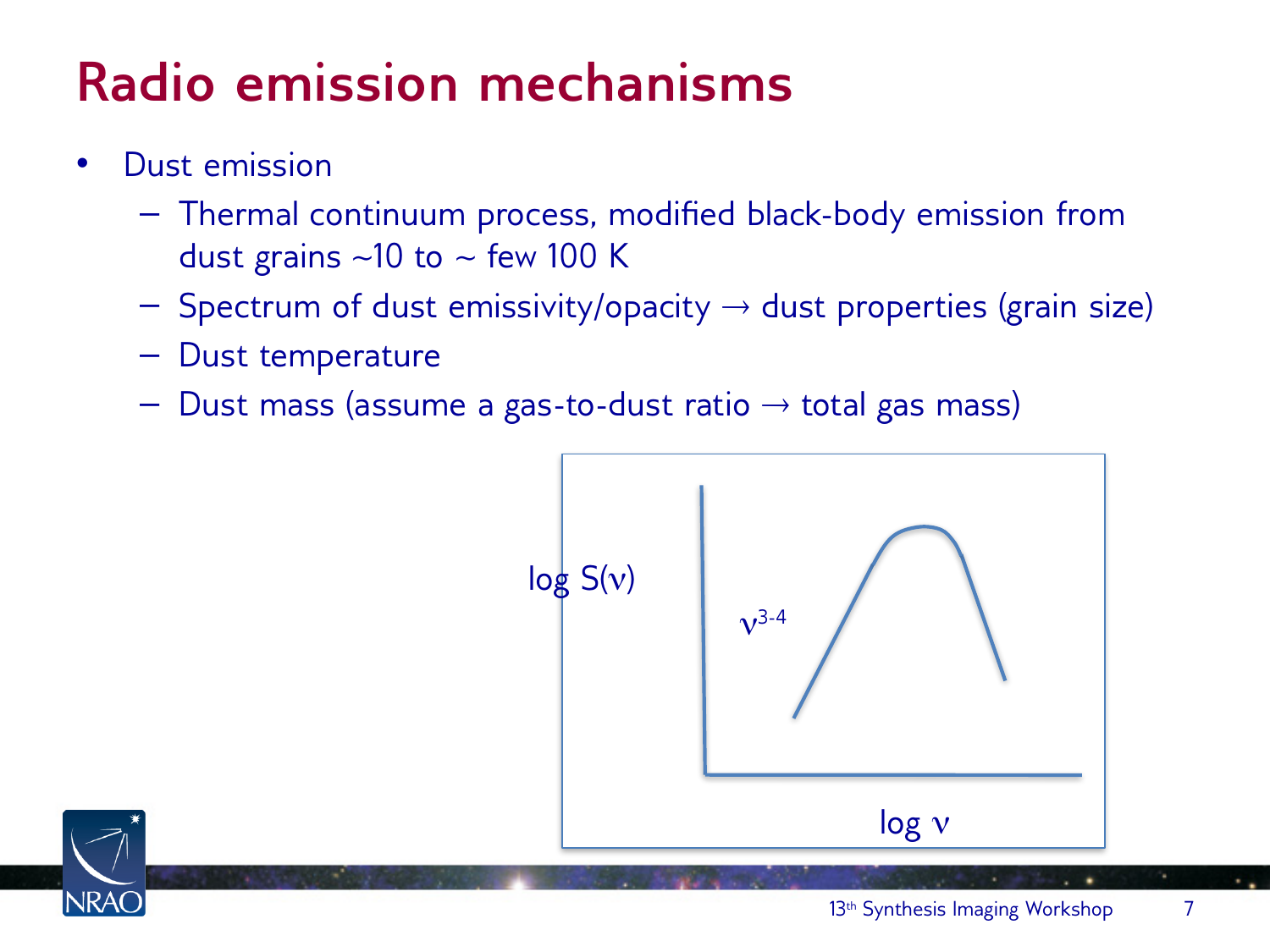

# Radio emission mechanisms
Dust emission
Thermal continuum process, modified black-body emission from dust grains ~10 to ~ few 100 K
Spectrum of dust emissivity/opacity → dust properties (grain size)
Dust temperature
Dust mass (assume a gas-to-dust ratio → total gas mass)

log S(ν)
ν3-4
log ν
13th Synthesis Imaging Workshop
7